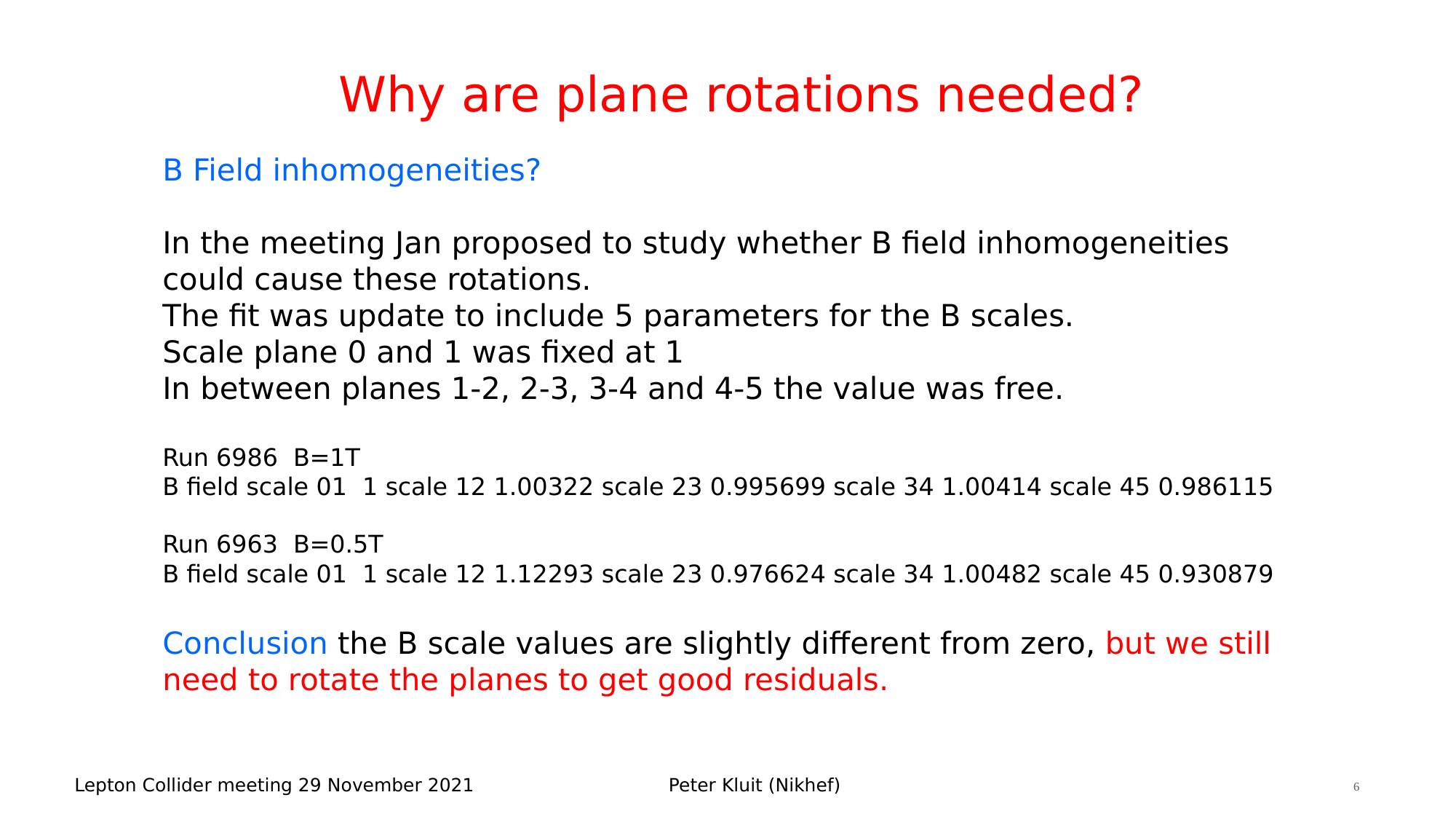

# Why are plane rotations needed?
B Field inhomogeneities?

In the meeting Jan proposed to study whether B field inhomogeneities could cause these rotations.
The fit was update to include 5 parameters for the B scales.
Scale plane 0 and 1 was fixed at 1
In between planes 1-2, 2-3, 3-4 and 4-5 the value was free.

Run 6986  B=1T
B field scale 01  1 scale 12 1.00322 scale 23 0.995699 scale 34 1.00414 scale 45 0.986115

Run 6963  B=0.5T
B field scale 01  1 scale 12 1.12293 scale 23 0.976624 scale 34 1.00482 scale 45 0.930879

Conclusion the B scale values are slightly different from zero, but we still need to rotate the planes to get good residuals.